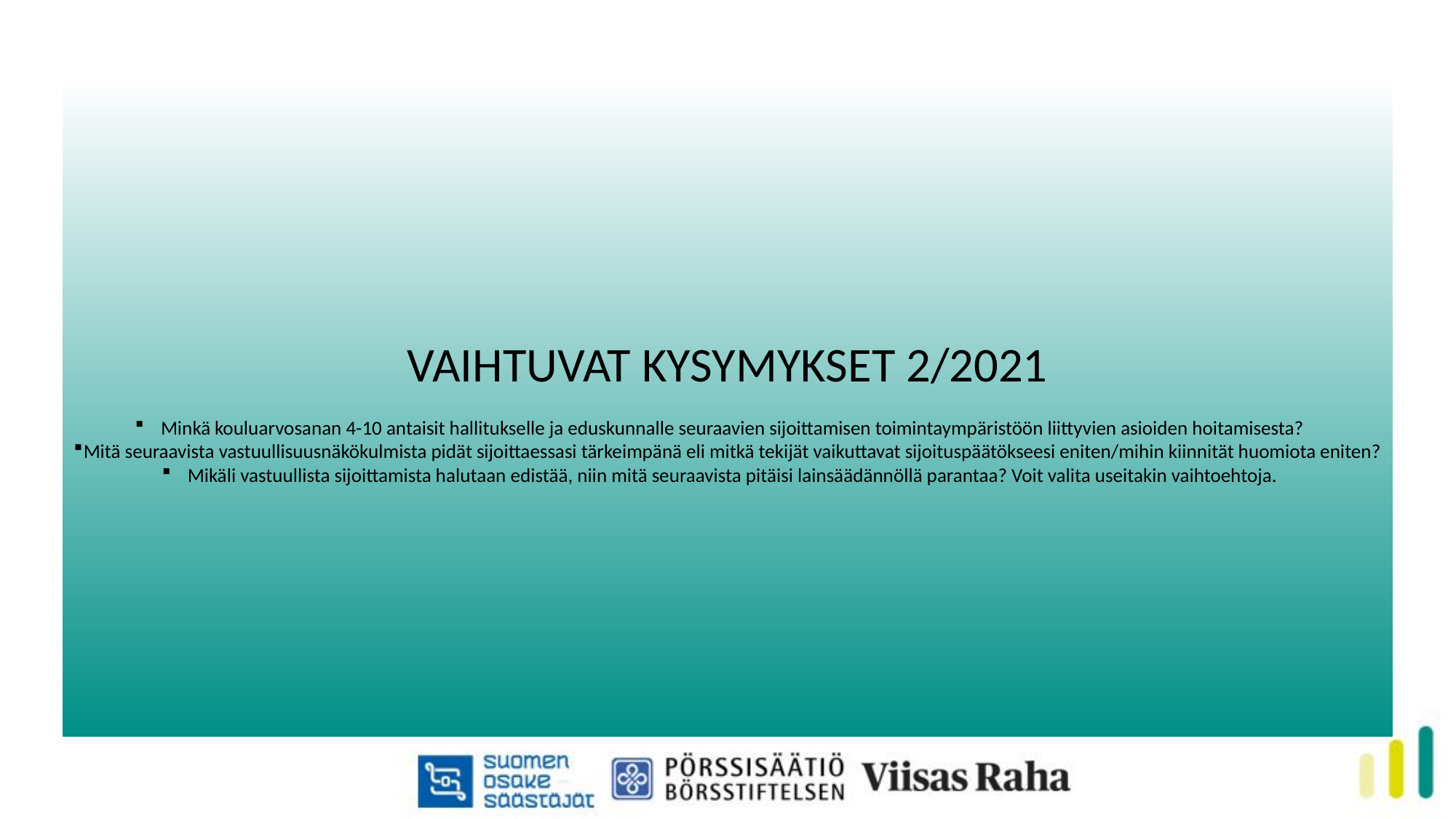

VAIHTUVAT KYSYMYKSET 2/2021

Minkä kouluarvosanan 4-10 antaisit hallitukselle ja eduskunnalle seuraavien sijoittamisen toimintaympäristöön liittyvien asioiden hoitamisesta?
Mitä seuraavista vastuullisuusnäkökulmista pidät sijoittaessasi tärkeimpänä eli mitkä tekijät vaikuttavat sijoituspäätökseesi eniten/mihin kiinnität huomiota eniten?
Mikäli vastuullista sijoittamista halutaan edistää, niin mitä seuraavista pitäisi lainsäädännöllä parantaa? Voit valita useitakin vaihtoehtoja.